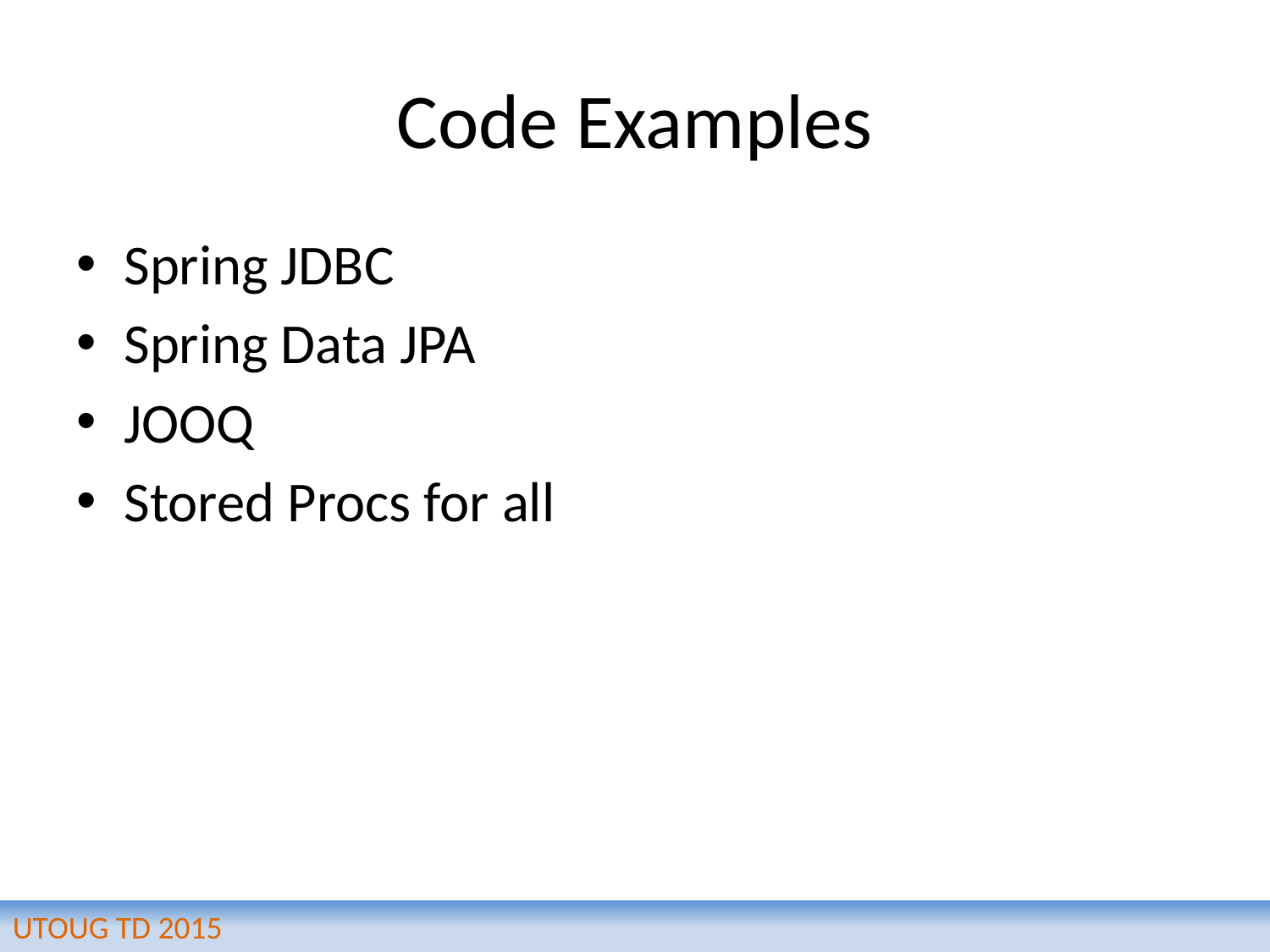

# Code Examples
Spring JDBC
Spring Data JPA
JOOQ
Stored Procs for all